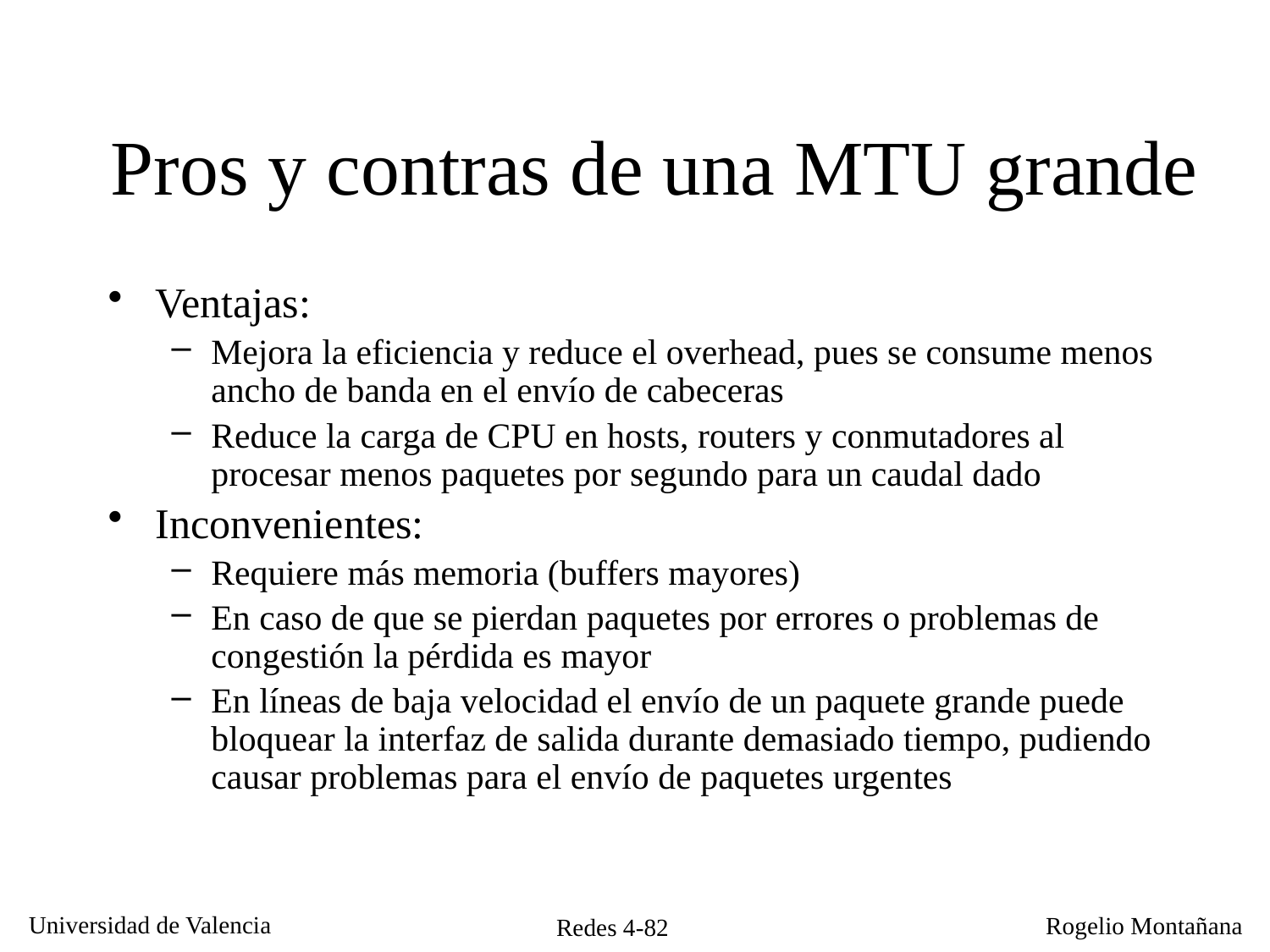

# Pros y contras de una MTU grande
Ventajas:
Mejora la eficiencia y reduce el overhead, pues se consume menos ancho de banda en el envío de cabeceras
Reduce la carga de CPU en hosts, routers y conmutadores al procesar menos paquetes por segundo para un caudal dado
Inconvenientes:
Requiere más memoria (buffers mayores)
En caso de que se pierdan paquetes por errores o problemas de congestión la pérdida es mayor
En líneas de baja velocidad el envío de un paquete grande puede bloquear la interfaz de salida durante demasiado tiempo, pudiendo causar problemas para el envío de paquetes urgentes